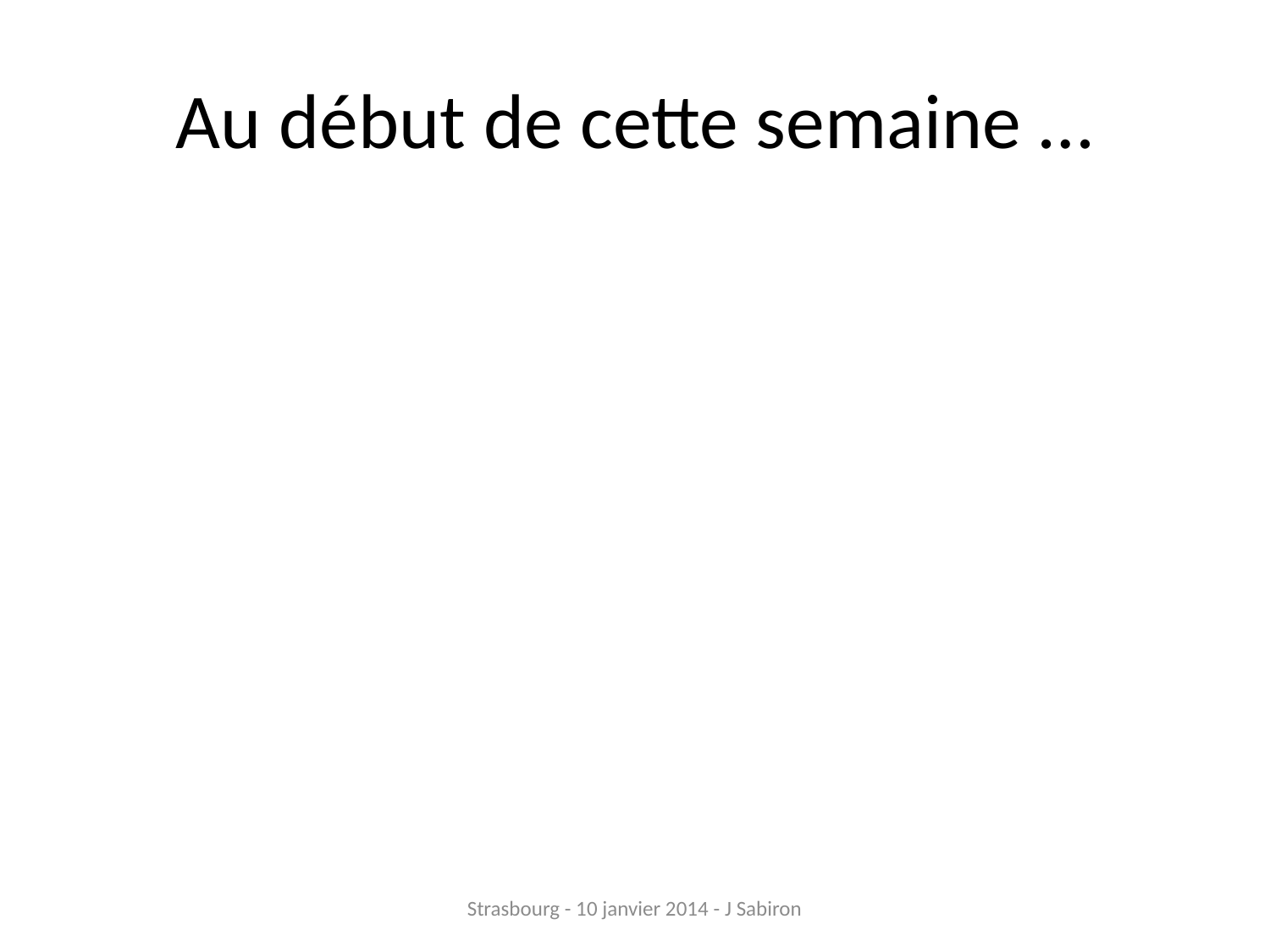

# Au début de cette semaine …

Strasbourg - 10 janvier 2014 - J Sabiron